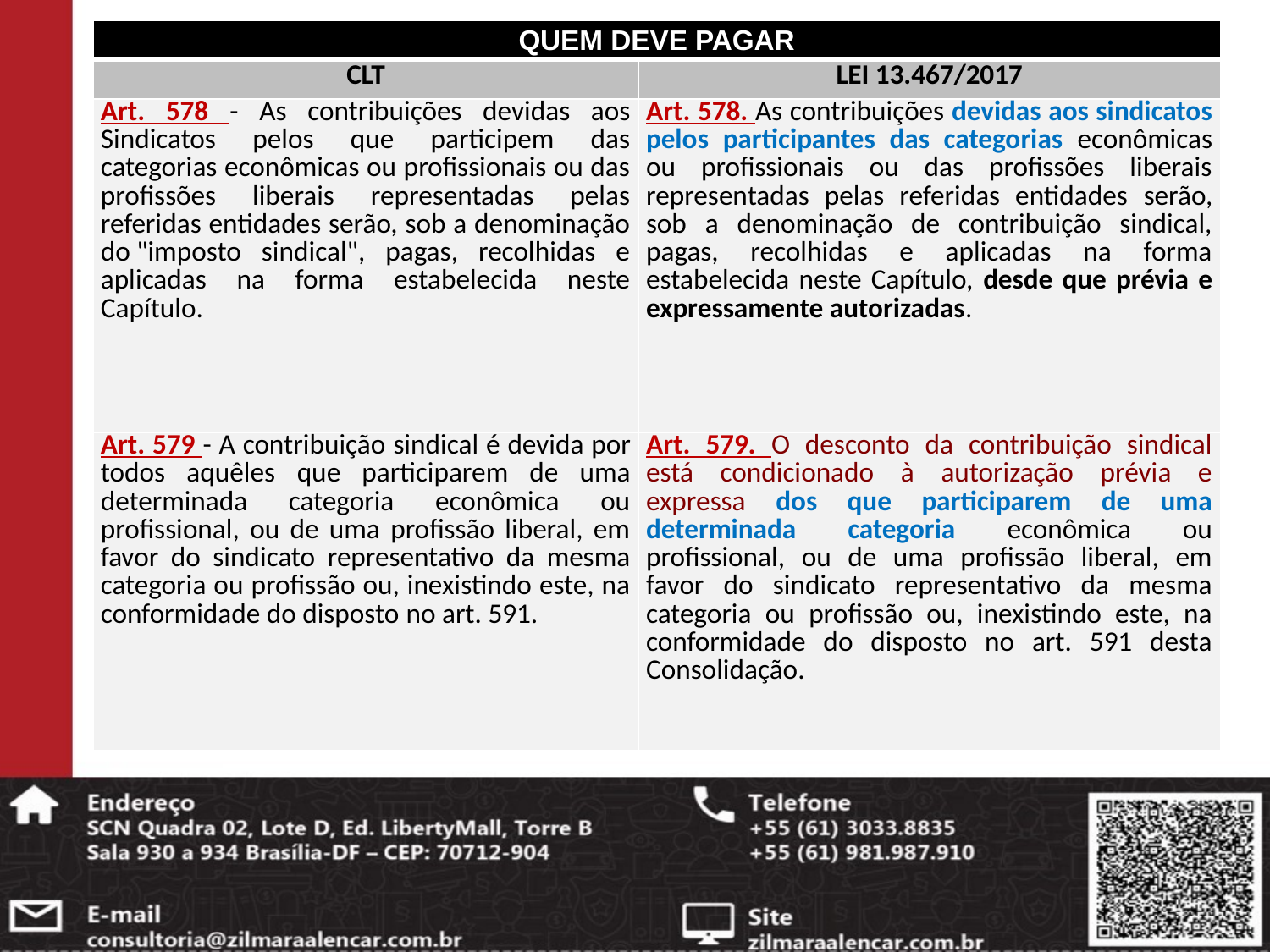

| QUEM DEVE PAGAR |  |
| --- | --- |
| CLT | LEI 13.467/2017 |
| Art. 578 - As contribuições devidas aos Sindicatos pelos que participem das categorias econômicas ou profissionais ou das profissões liberais representadas pelas referidas entidades serão, sob a denominação do "imposto sindical", pagas, recolhidas e aplicadas na forma estabelecida neste Capítulo. | Art. 578. As contribuições devidas aos sindicatos pelos participantes das categorias econômicas ou profissionais ou das profissões liberais representadas pelas referidas entidades serão, sob a denominação de contribuição sindical, pagas, recolhidas e aplicadas na forma estabelecida neste Capítulo, desde que prévia e expressamente autorizadas. |
| Art. 579 - A contribuição sindical é devida por todos aquêles que participarem de uma determinada categoria econômica ou profissional, ou de uma profissão liberal, em favor do sindicato representativo da mesma categoria ou profissão ou, inexistindo este, na conformidade do disposto no art. 591. | Art. 579. O desconto da contribuição sindical está condicionado à autorização prévia e expressa dos que participarem de uma determinada categoria econômica ou profissional, ou de uma profissão liberal, em favor do sindicato representativo da mesma categoria ou profissão ou, inexistindo este, na conformidade do disposto no art. 591 desta Consolidação. |